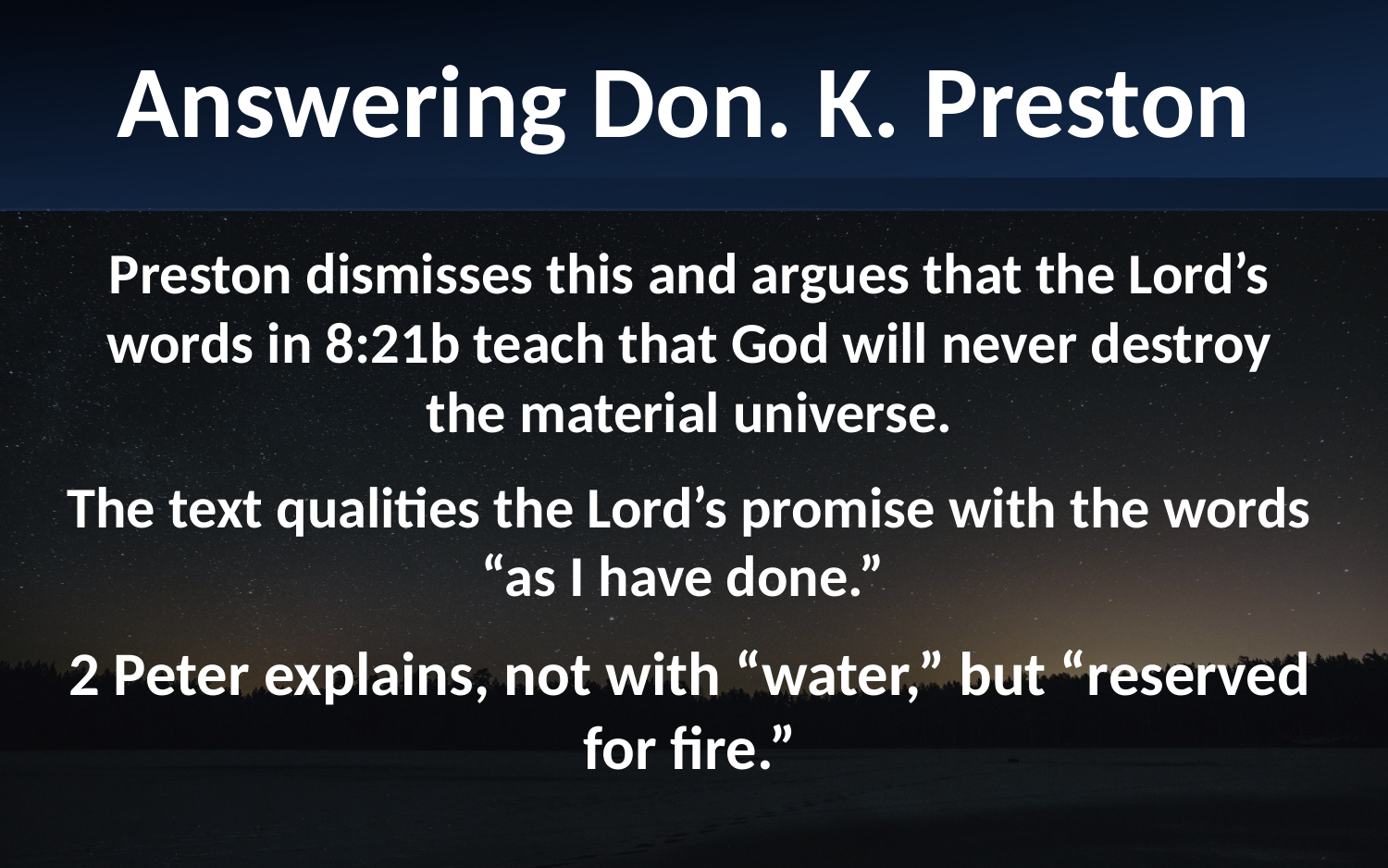

Answering Don. K. Preston
Preston dismisses this and argues that the Lord’s words in 8:21b teach that God will never destroy the material universe.
The text qualities the Lord’s promise with the words “as I have done.”
2 Peter explains, not with “water,” but “reserved for fire.”